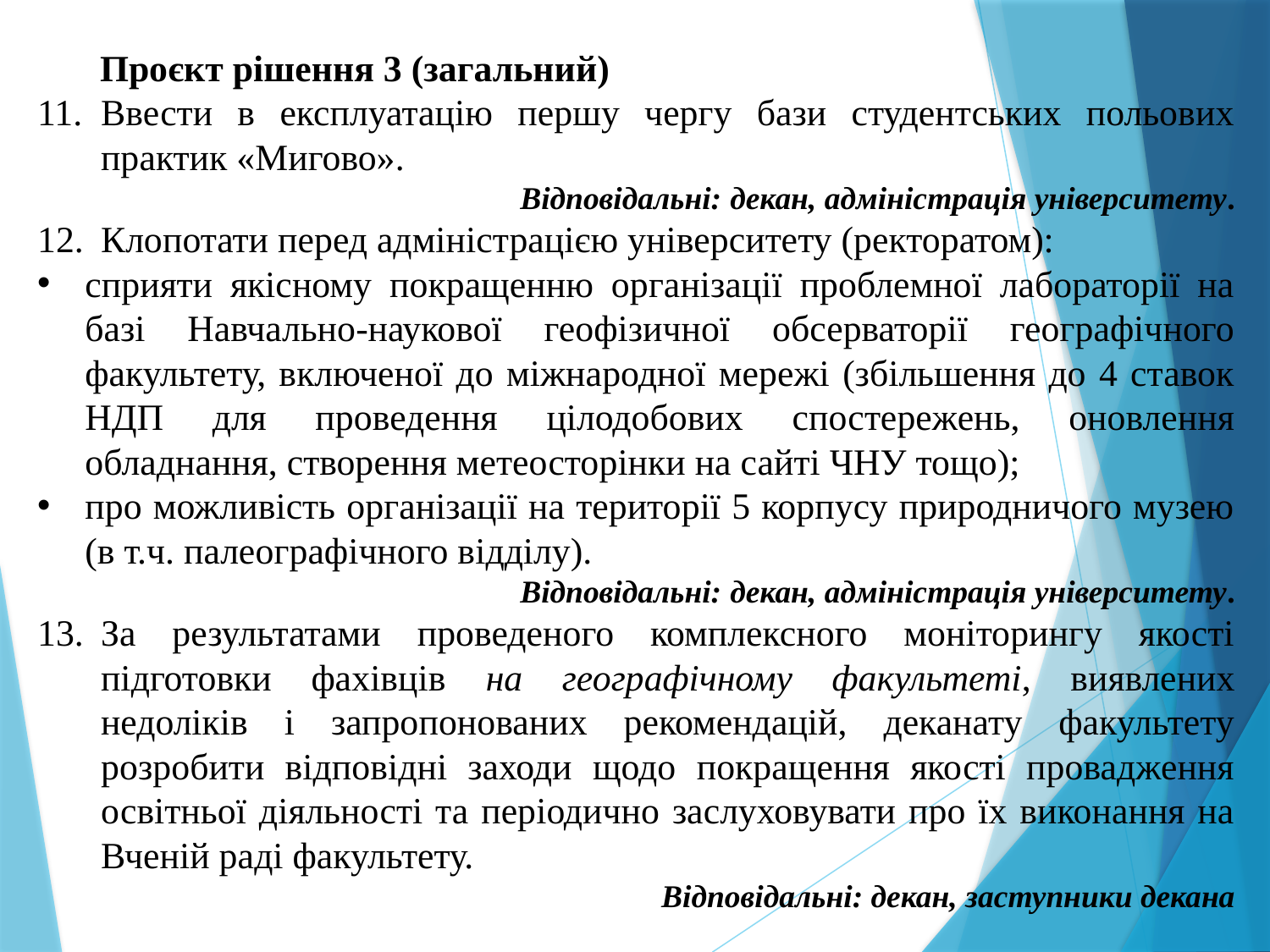

Проєкт рішення 3 (загальний)
Ввести в експлуатацію першу чергу бази студентських польових практик «Мигово».
Відповідальні: декан, адміністрація університету.
Клопотати перед адміністрацією університету (ректоратом):
сприяти якісному покращенню організації проблемної лабораторії на базі Навчально-наукової геофізичної обсерваторії географічного факультету, включеної до міжнародної мережі (збільшення до 4 ставок НДП для проведення цілодобових спостережень, оновлення обладнання, створення метеосторінки на сайті ЧНУ тощо);
про можливість організації на території 5 корпусу природничого музею (в т.ч. палеографічного відділу).
Відповідальні: декан, адміністрація університету.
За результатами проведеного комплексного моніторингу якості підготовки фахівців на географічному факультеті, виявлених недоліків і запропонованих рекомендацій, деканату факультету розробити відповідні заходи щодо покращення якості провадження освітньої діяльності та періодично заслуховувати про їх виконання на Вченій раді факультету.
Відповідальні: декан, заступники декана